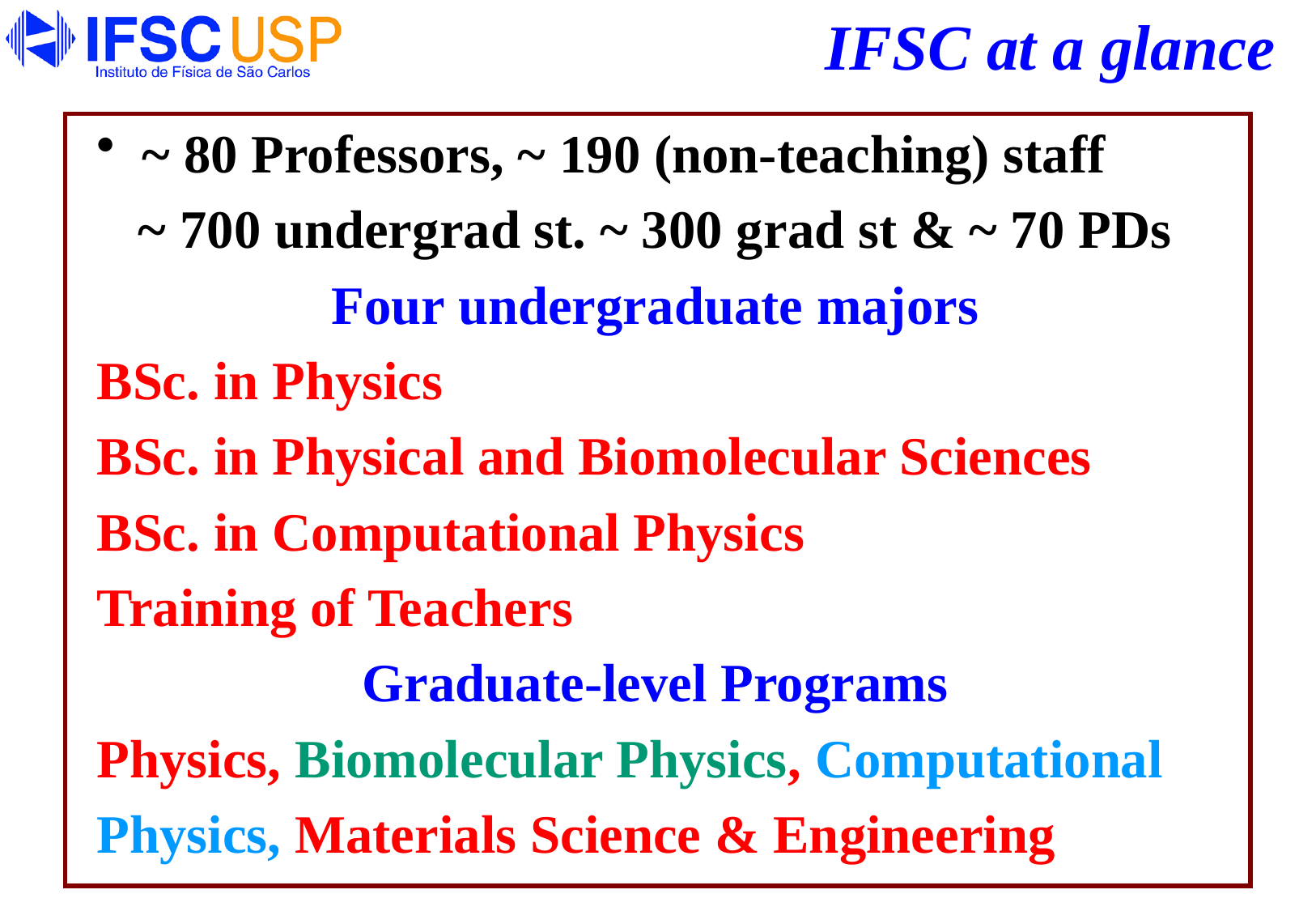

IFSC at a glance

~ 80 Professors, ~ 190 (non-teaching) staff
~ 700 undergrad st. ~ 300 grad st & ~ 70 PDs
Four undergraduate majors
BSc. in Physics
BSc. in Physical and Biomolecular Sciences
BSc. in Computational Physics
Training of Teachers
Graduate-level Programs
Physics, Biomolecular Physics, Computational
Physics, Materials Science & Engineering